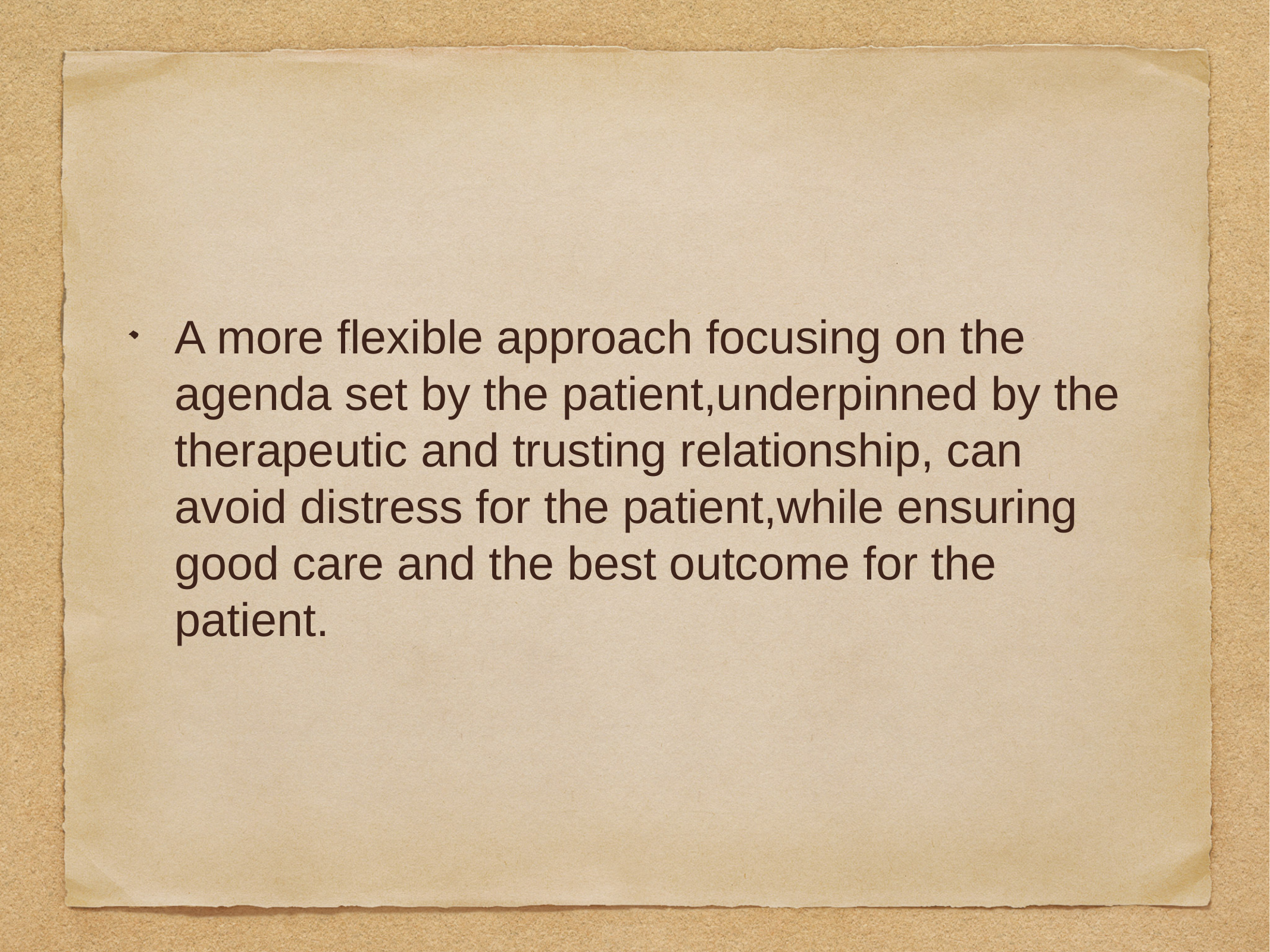

A more flexible approach focusing on the agenda set by the patient,underpinned by the therapeutic and trusting relationship, can avoid distress for the patient,while ensuring good care and the best outcome for the patient.